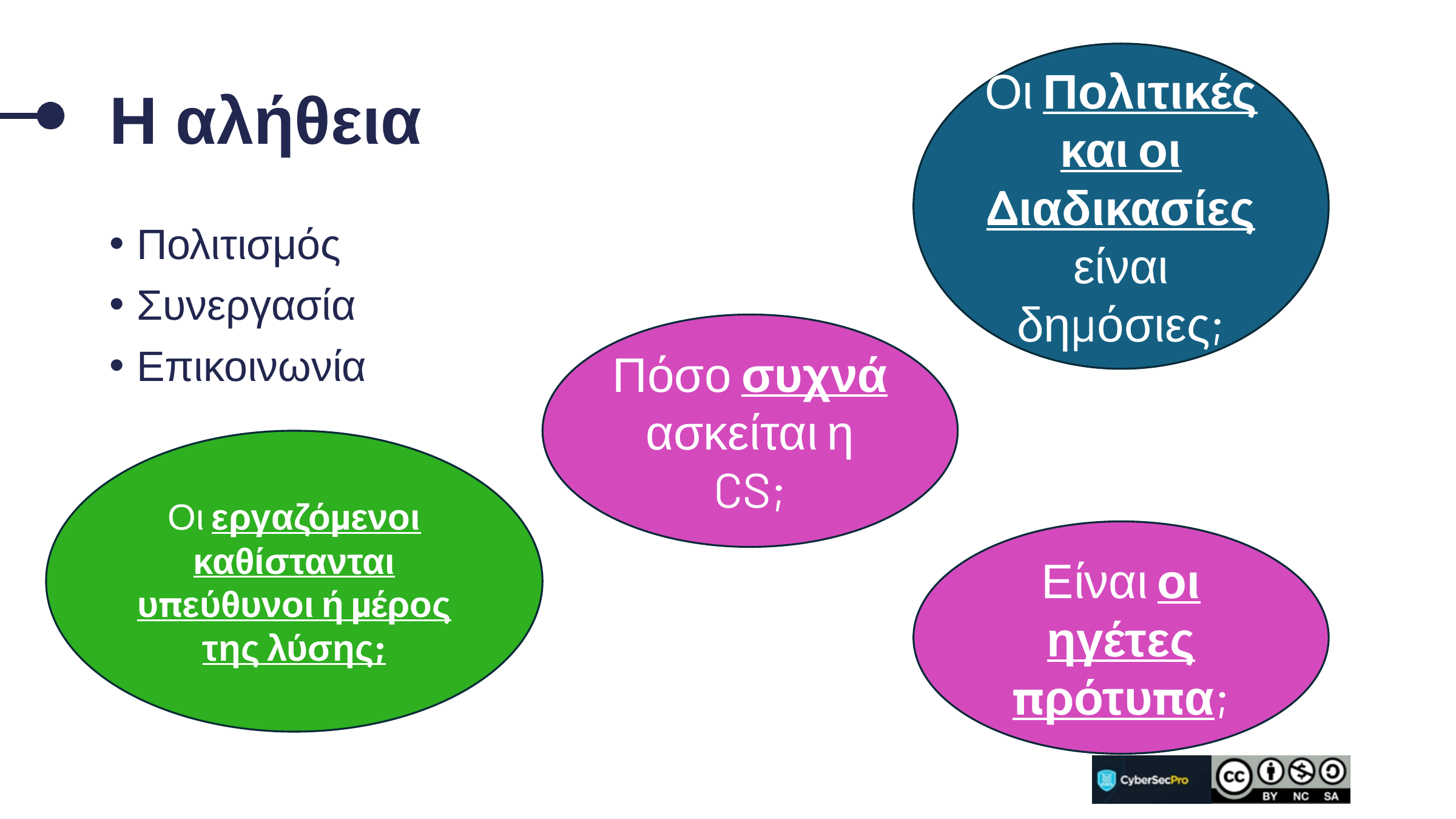

Οι Πολιτικές και οι Διαδικασίες είναι δημόσιες;
# Η αλήθεια
Πολιτισμός
Συνεργασία
Επικοινωνία

Πόσο συχνά ασκείται η CS;
Οι εργαζόμενοι καθίστανται υπεύθυνοι ή μέρος της λύσης;
Είναι οι ηγέτες πρότυπα;